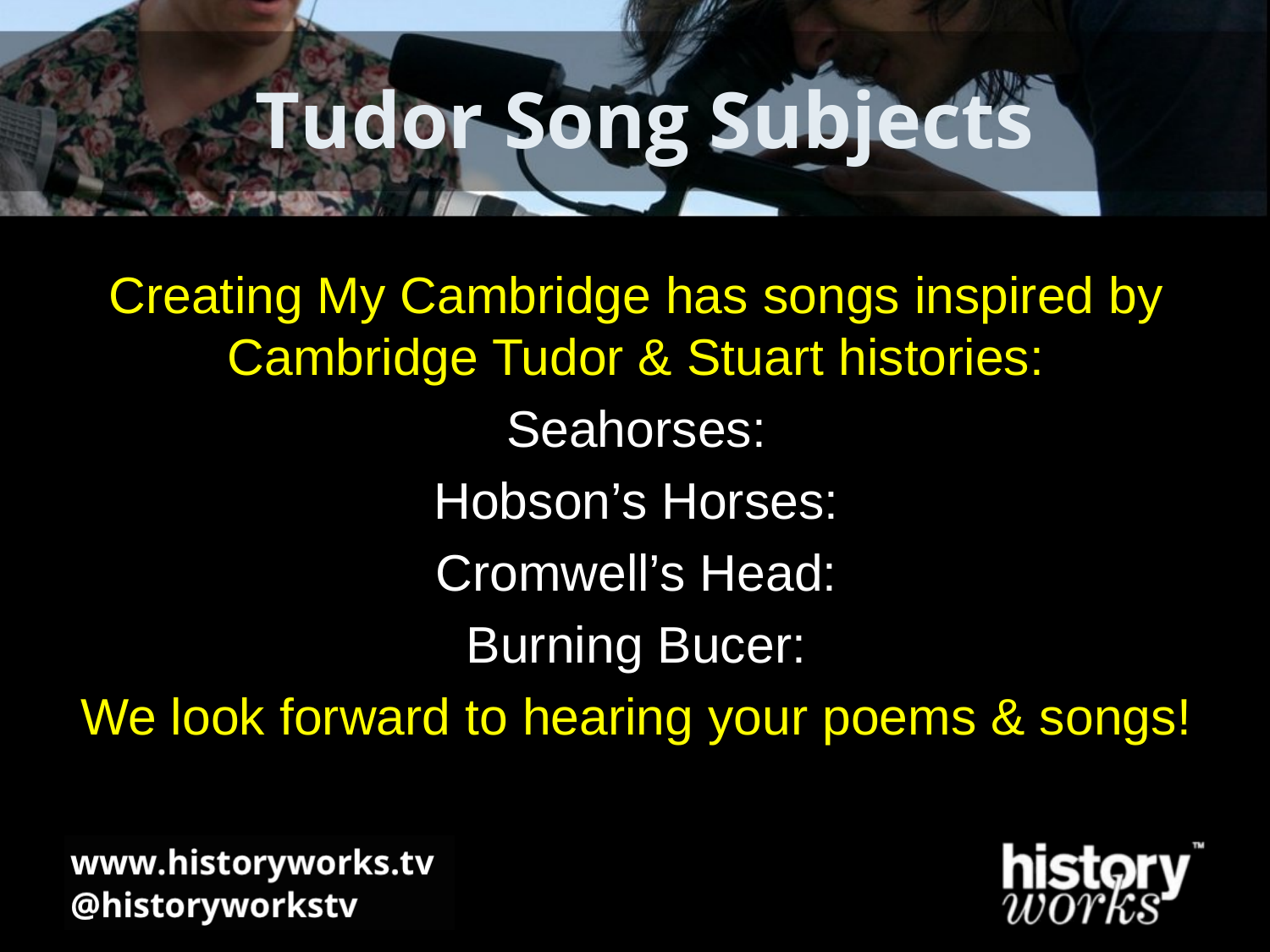

# Tudor Song Subjects
Creating My Cambridge has songs inspired by Cambridge Tudor & Stuart histories:
Seahorses:
Hobson’s Horses:
Cromwell’s Head:
Burning Bucer:
We look forward to hearing your poems & songs!